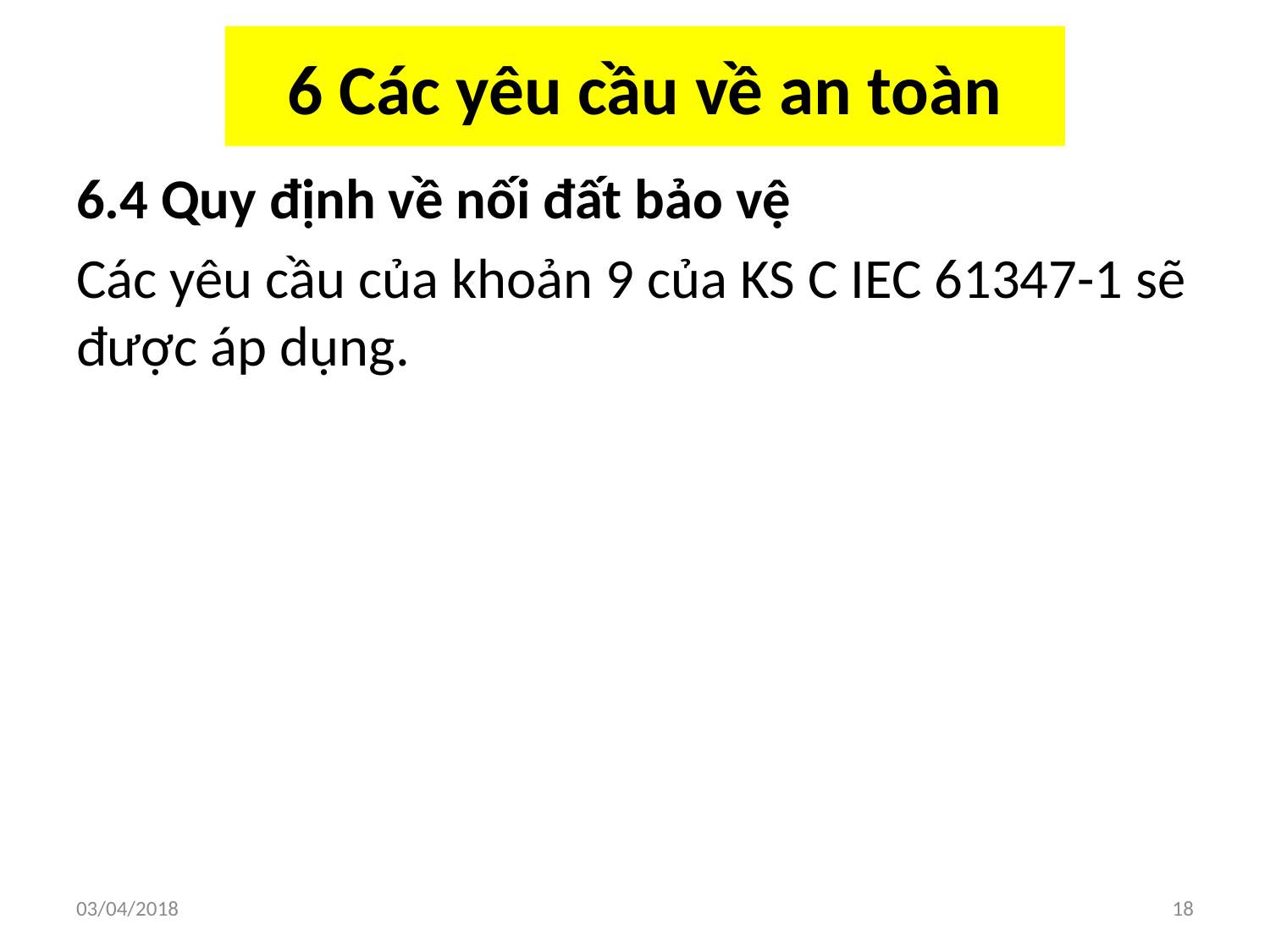

# 6 Các yêu cầu về an toàn
6.4 Quy định về nối đất bảo vệ
Các yêu cầu của khoản 9 của KS C IEC 61347-1 sẽ được áp dụng.

03/04/2018
18